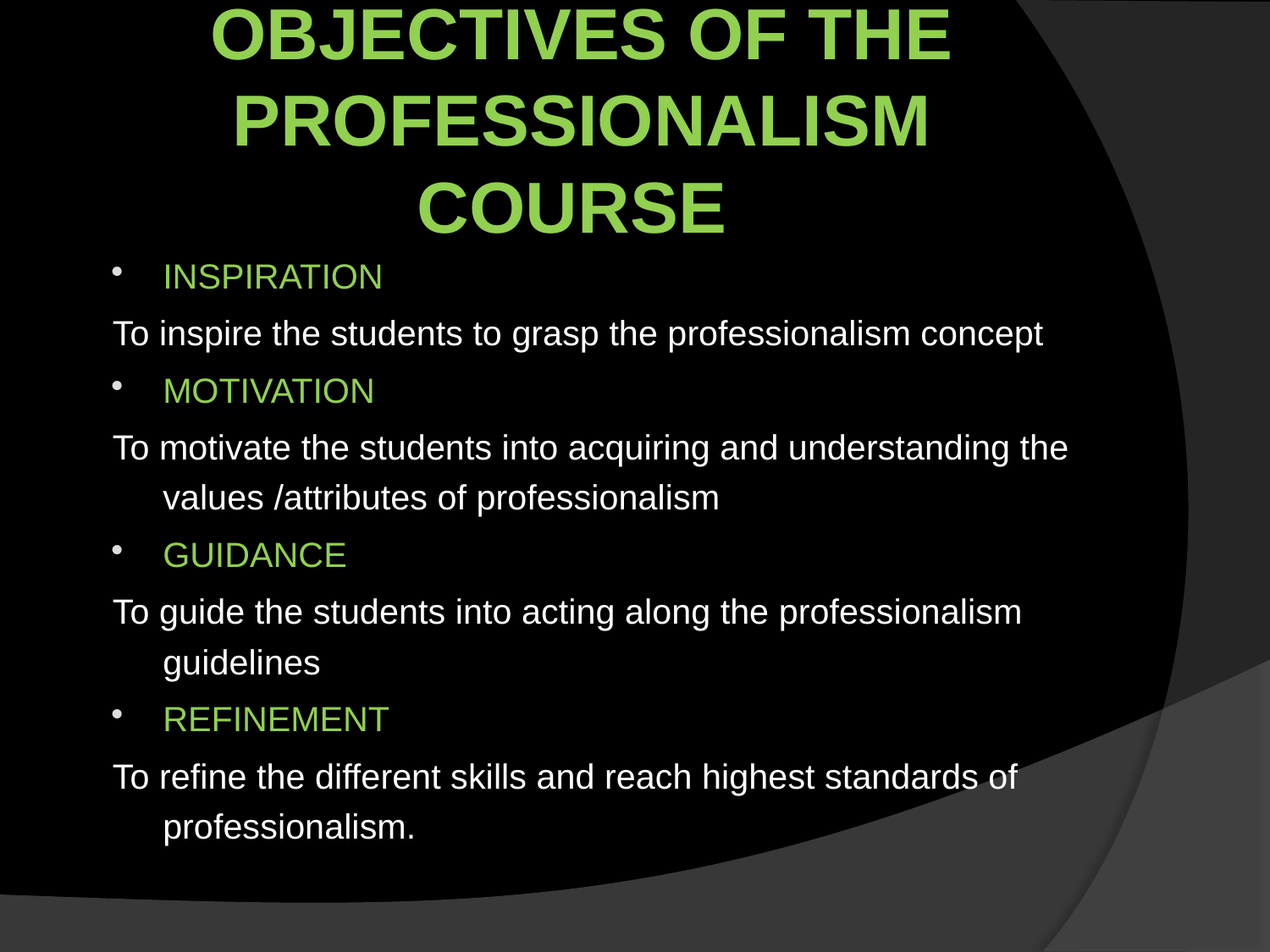

# OBJECTIVES OF THE PROFESSIONALISM COURSE

INSPIRATION
To inspire the students to grasp the professionalism concept
MOTIVATION
To motivate the students into acquiring and understanding the values /attributes of professionalism
GUIDANCE
To guide the students into acting along the professionalism guidelines
REFINEMENT
To refine the different skills and reach highest standards of professionalism.